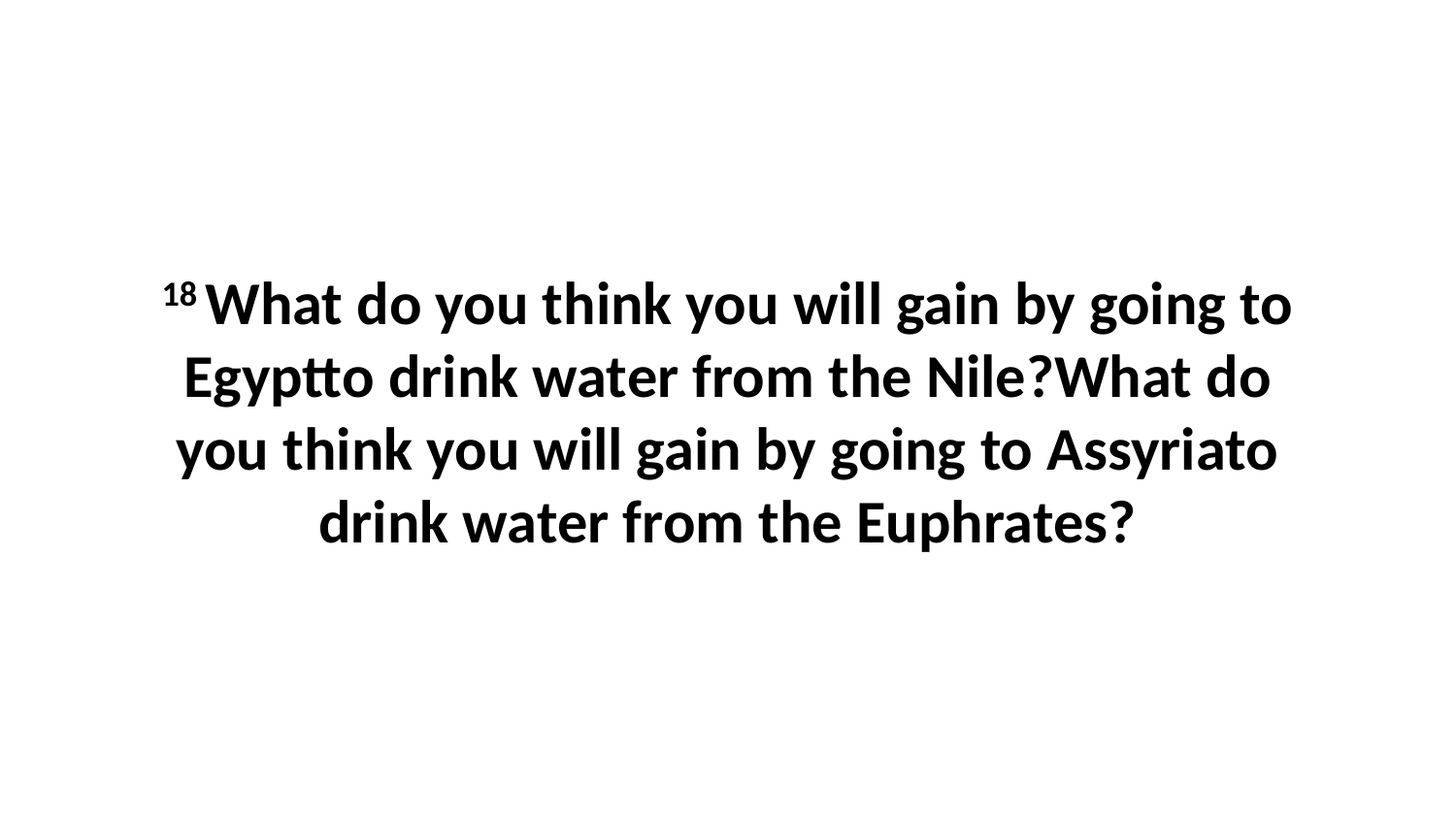

18 What do you think you will gain by going to Egyptto drink water from the Nile?What do you think you will gain by going to Assyriato drink water from the Euphrates?